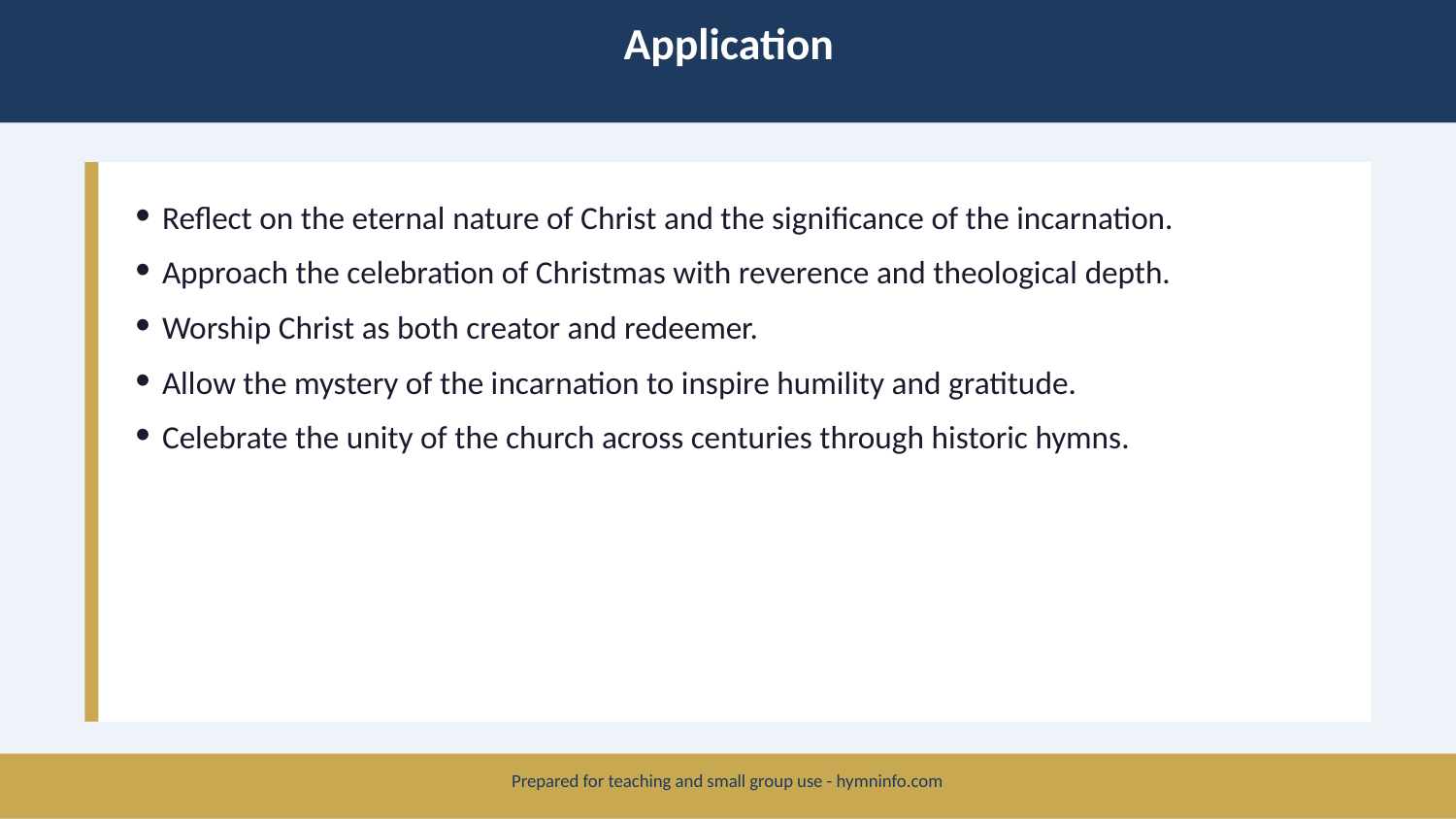

Application

Reflect on the eternal nature of Christ and the significance of the incarnation.
Approach the celebration of Christmas with reverence and theological depth.
Worship Christ as both creator and redeemer.
Allow the mystery of the incarnation to inspire humility and gratitude.
Celebrate the unity of the church across centuries through historic hymns.

Prepared for teaching and small group use - hymninfo.com